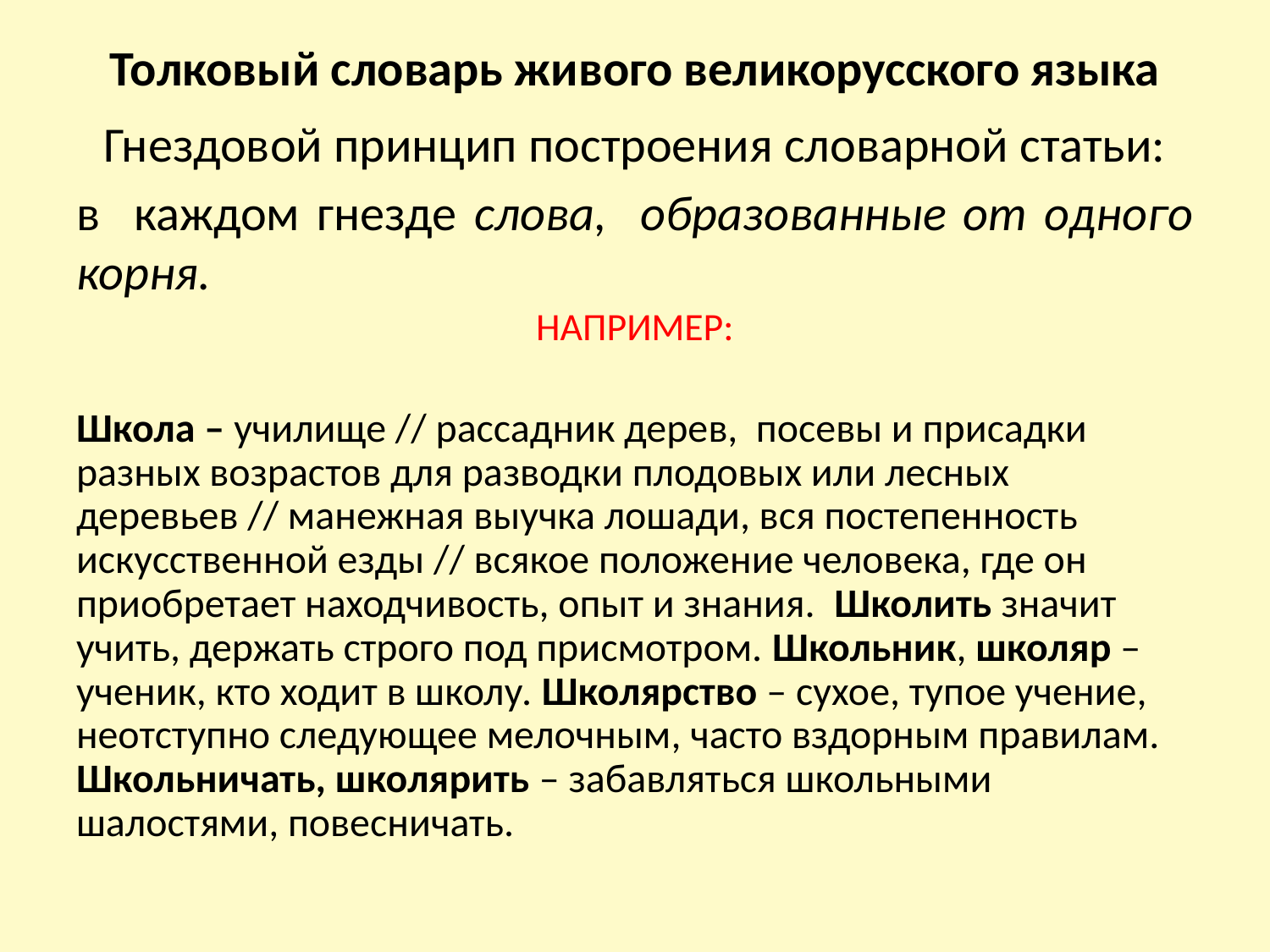

# Толковый словарь живого великорусского языка
Гнездовой принцип построения словарной статьи:
в  каждом гнезде слова,  образованные от одного корня.
НАПРИМЕР:

Школа – училище // рассадник дерев,  посевы и присадки разных возрастов для разводки плодовых или лесных деревьев // манежная выучка лошади, вся постепенность искусственной езды // всякое положение человека, где он приобретает находчивость, опыт и знания.  Школить значит учить, держать строго под присмотром. Школьник, школяр – ученик, кто ходит в школу. Школярство – сухое, тупое учение, неотступно следующее мелочным, часто вздорным правилам. Школьничать, школярить – забавляться школьными  шалостями, повесничать.